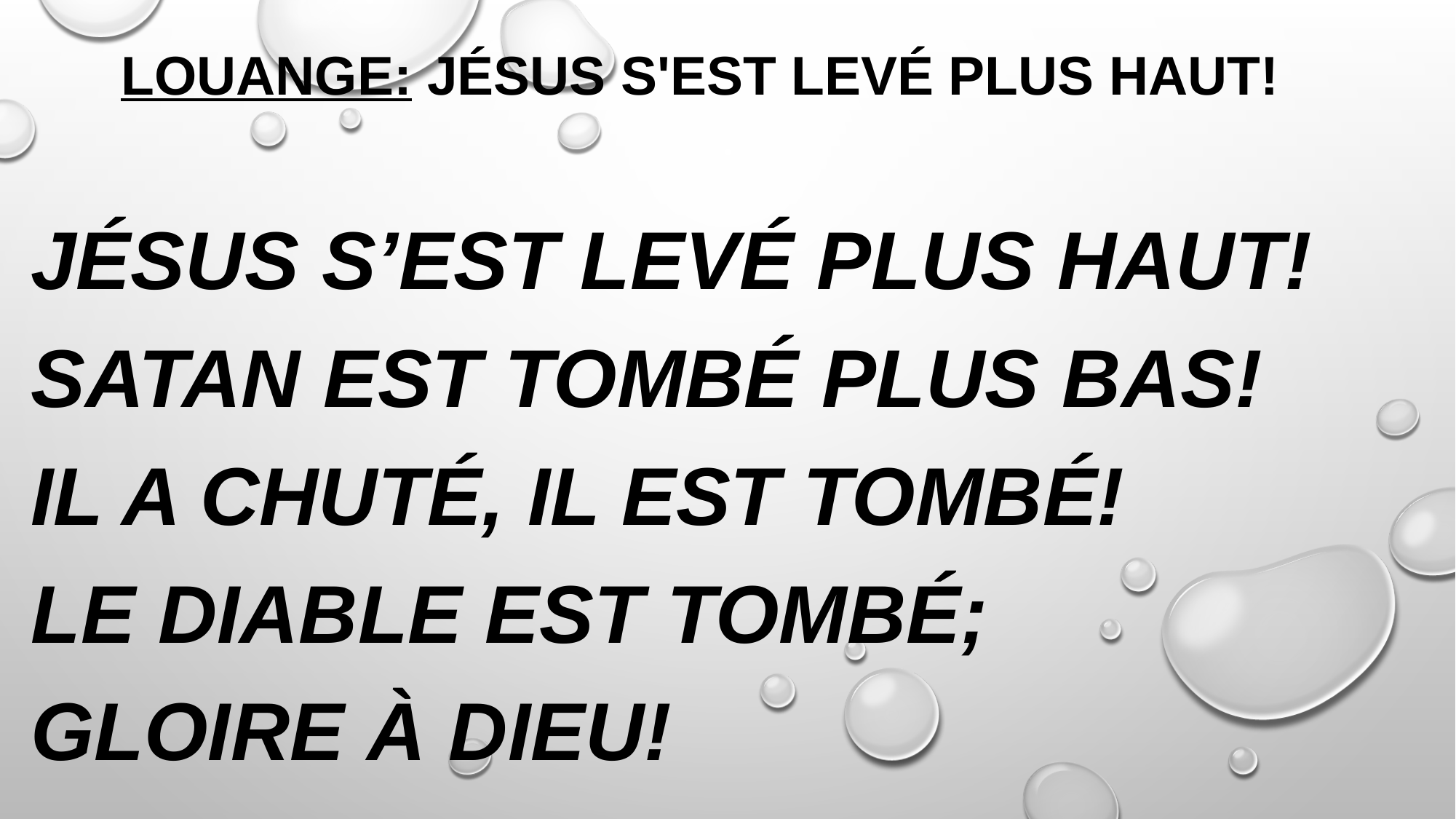

# louange: Jésus s'est levé plus haut!
Jésus s’est levé plus haut!
Satan est tombé plus bas!
Il a chuté, il est tombé!
Le diable est tombé;
Gloire à DIEU!